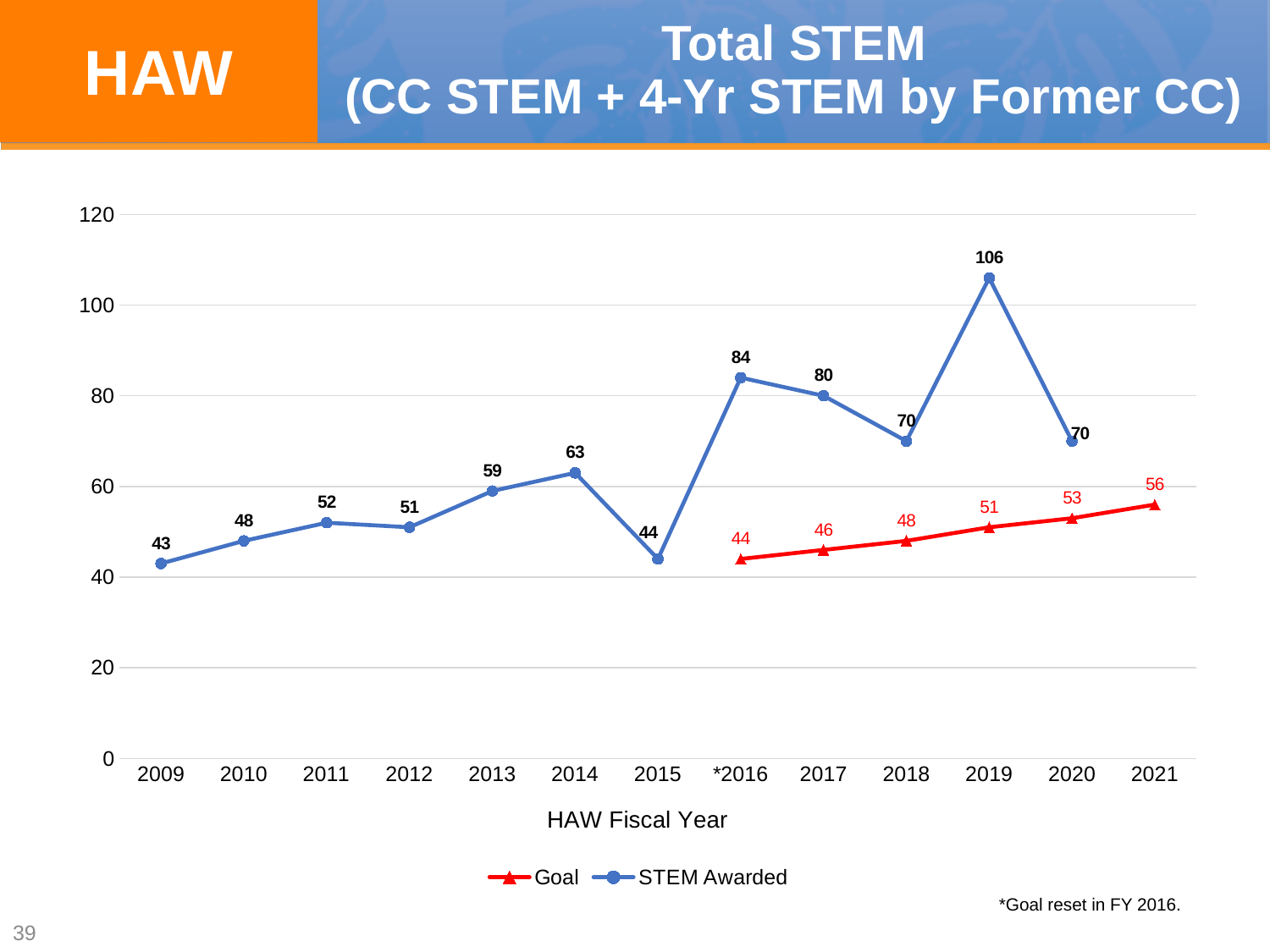

HAW
# Total STEM (CC STEM + 4-Yr STEM by Former CC)

### Chart

| Category | Goal | STEM Awarded |
|---|---|---|
| 2009 | None | 43.0 |
| 2010 | None | 48.0 |
| 2011 | None | 52.0 |
| 2012 | None | 51.0 |
| 2013 | None | 59.0 |
| 2014 | None | 63.0 |
| 2015 | None | 44.0 |
| *2016 | 44.0 | 84.0 |
| 2017 | 46.0 | 80.0 |
| 2018 | 48.0 | 70.0 |
| 2019 | 51.0 | 106.0 |
| 2020 | 53.0 | 70.0 |
| 2021 | 56.0 | None |
*Goal reset in FY 2016.
39